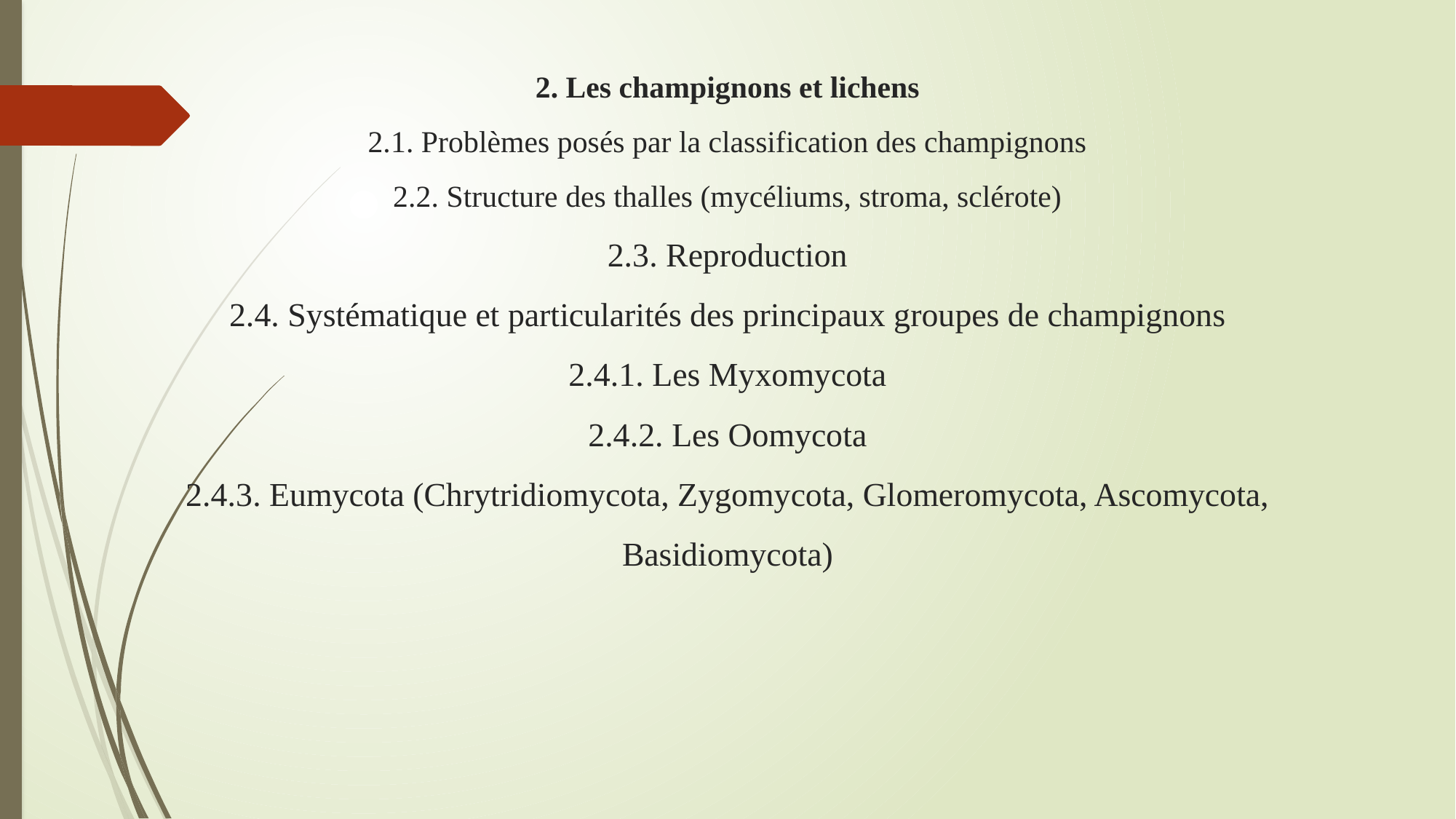

# 2. Les champignons et lichens 2.1. Problèmes posés par la classification des champignons 2.2. Structure des thalles (mycéliums, stroma, sclérote) 2.3. Reproduction 2.4. Systématique et particularités des principaux groupes de champignons 2.4.1. Les Myxomycota 2.4.2. Les Oomycota 2.4.3. Eumycota (Chrytridiomycota, Zygomycota, Glomeromycota, Ascomycota, Basidiomycota)